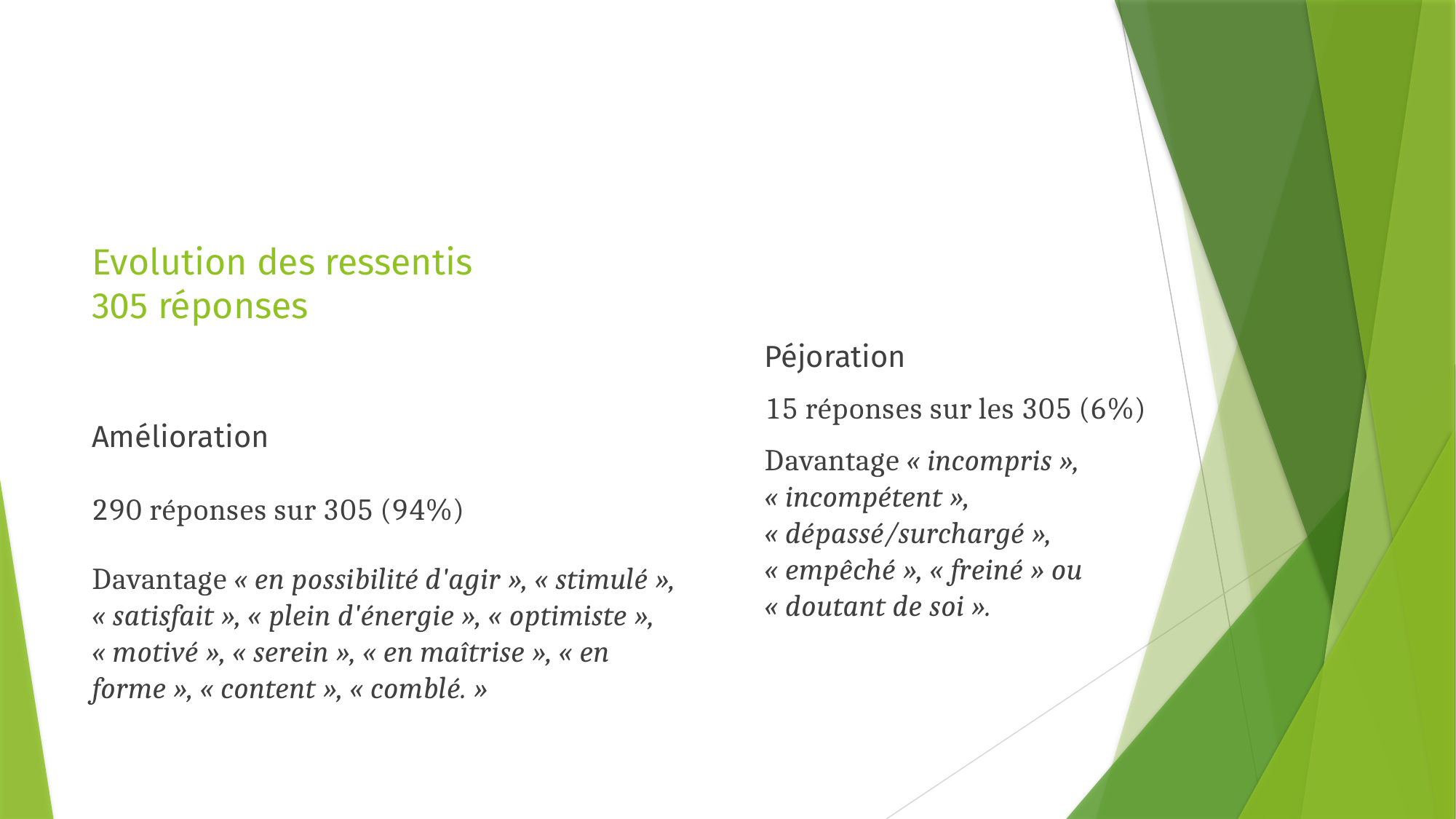

Amélioration

290 réponses sur 305 (94%)

Davantage « en possibilité d'agir », « stimulé », « satisfait », « plein d'énergie », « optimiste », « motivé », « serein », « en maîtrise », « en forme », « content », « comblé. »

# Evolution des ressentis 305 réponses
Péjoration
15 réponses sur les 305 (6%)
Davantage « incompris », « incompétent », « dépassé/surchargé », « empêché », « freiné » ou « doutant de soi ».